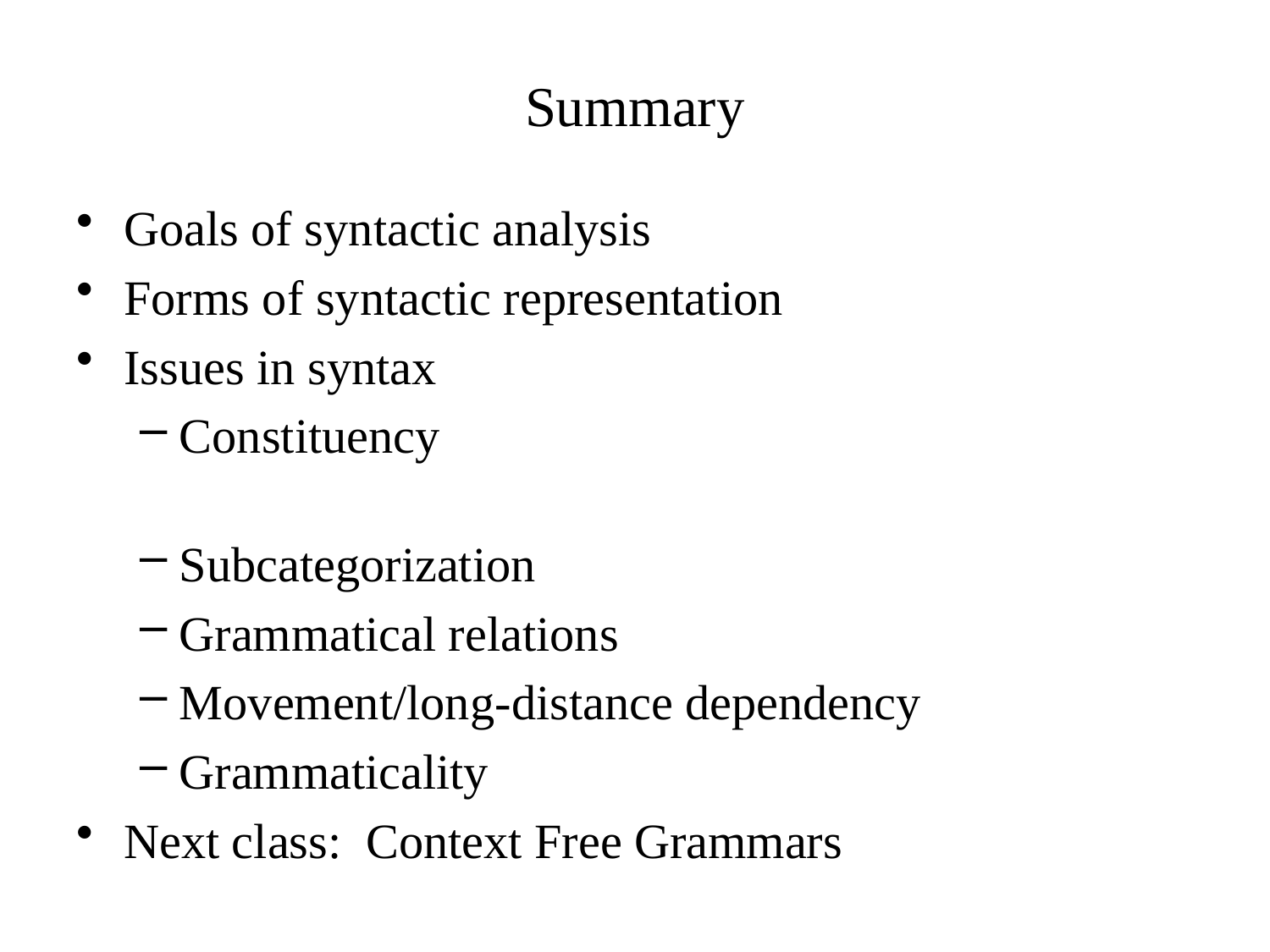

# Summary
Goals of syntactic analysis
Forms of syntactic representation
Issues in syntax
Constituency
Subcategorization
Grammatical relations
Movement/long-distance dependency
Grammaticality
Next class:  Context Free Grammars